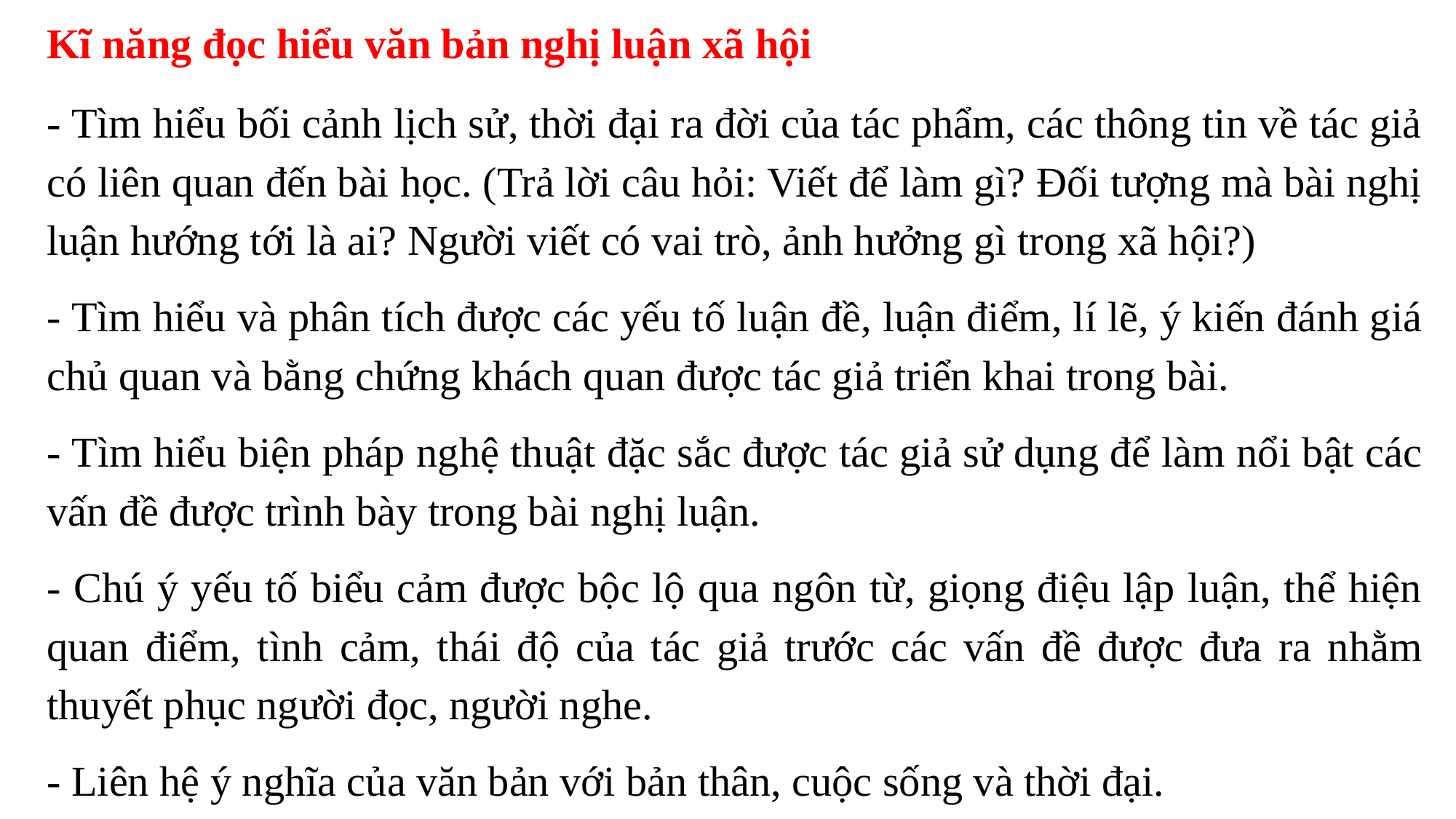

Kĩ năng đọc hiểu văn bản nghị luận xã hội
- Tìm hiểu bối cảnh lịch sử, thời đại ra đời của tác phẩm, các thông tin về tác giả có liên quan đến bài học. (Trả lời câu hỏi: Viết để làm gì? Đối tượng mà bài nghị luận hướng tới là ai? Người viết có vai trò, ảnh hưởng gì trong xã hội?)
- Tìm hiểu và phân tích được các yếu tố luận đề, luận điểm, lí lẽ, ý kiến đánh giá chủ quan và bằng chứng khách quan được tác giả triển khai trong bài.
- Tìm hiểu biện pháp nghệ thuật đặc sắc được tác giả sử dụng để làm nổi bật các vấn đề được trình bày trong bài nghị luận.
- Chú ý yếu tố biểu cảm được bộc lộ qua ngôn từ, giọng điệu lập luận, thể hiện quan điểm, tình cảm, thái độ của tác giả trước các vấn đề được đưa ra nhằm thuyết phục người đọc, người nghe.
- Liên hệ ý nghĩa của văn bản với bản thân, cuộc sống và thời đại.